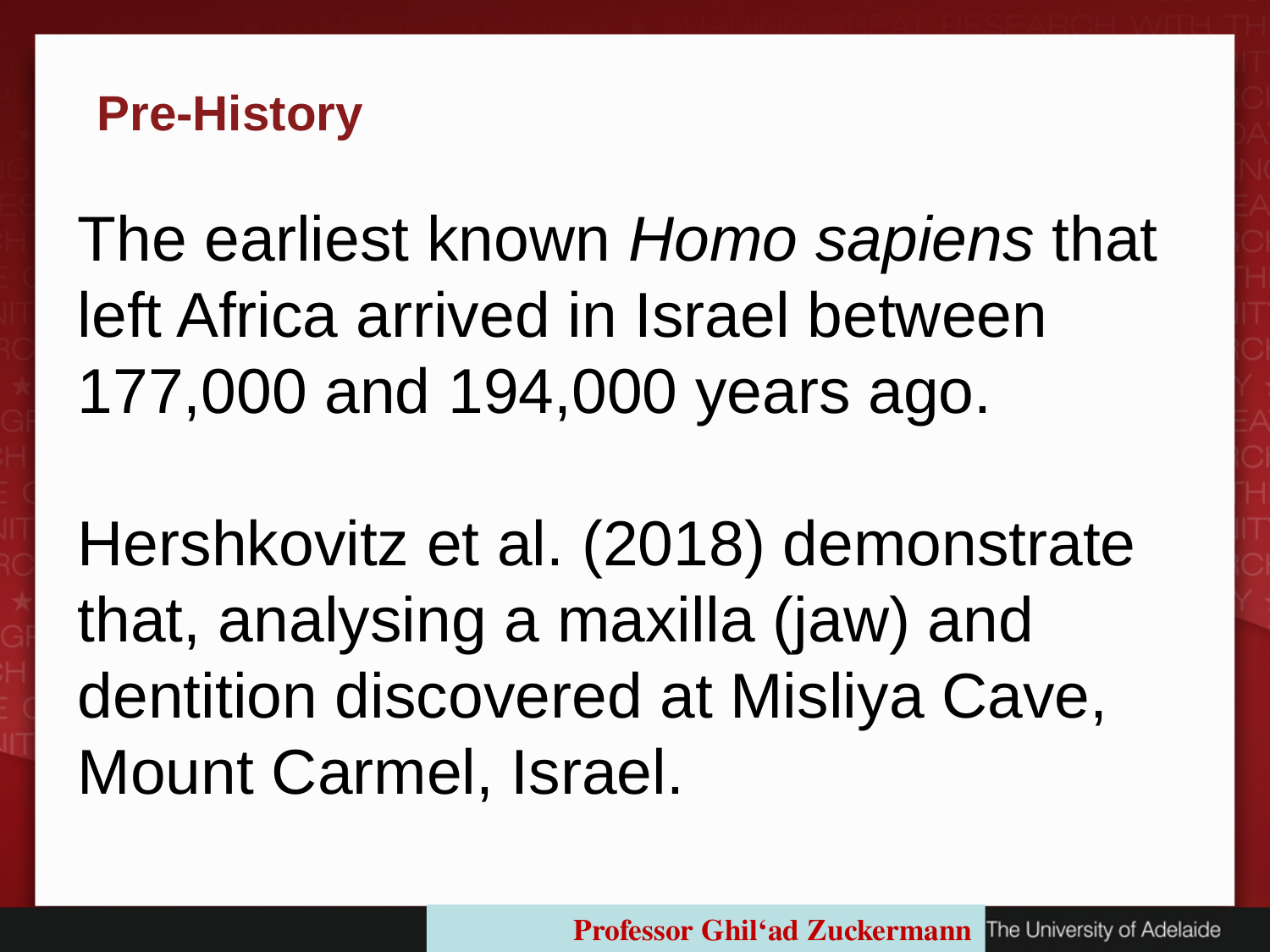

Pre-History
The earliest known Homo sapiens that left Africa arrived in Israel between 177,000 and 194,000 years ago.

Hershkovitz et al. (2018) demonstrate that, analysing a maxilla (jaw) and dentition discovered at Misliya Cave, Mount Carmel, Israel.

Professor Ghil‘ad Zuckermann